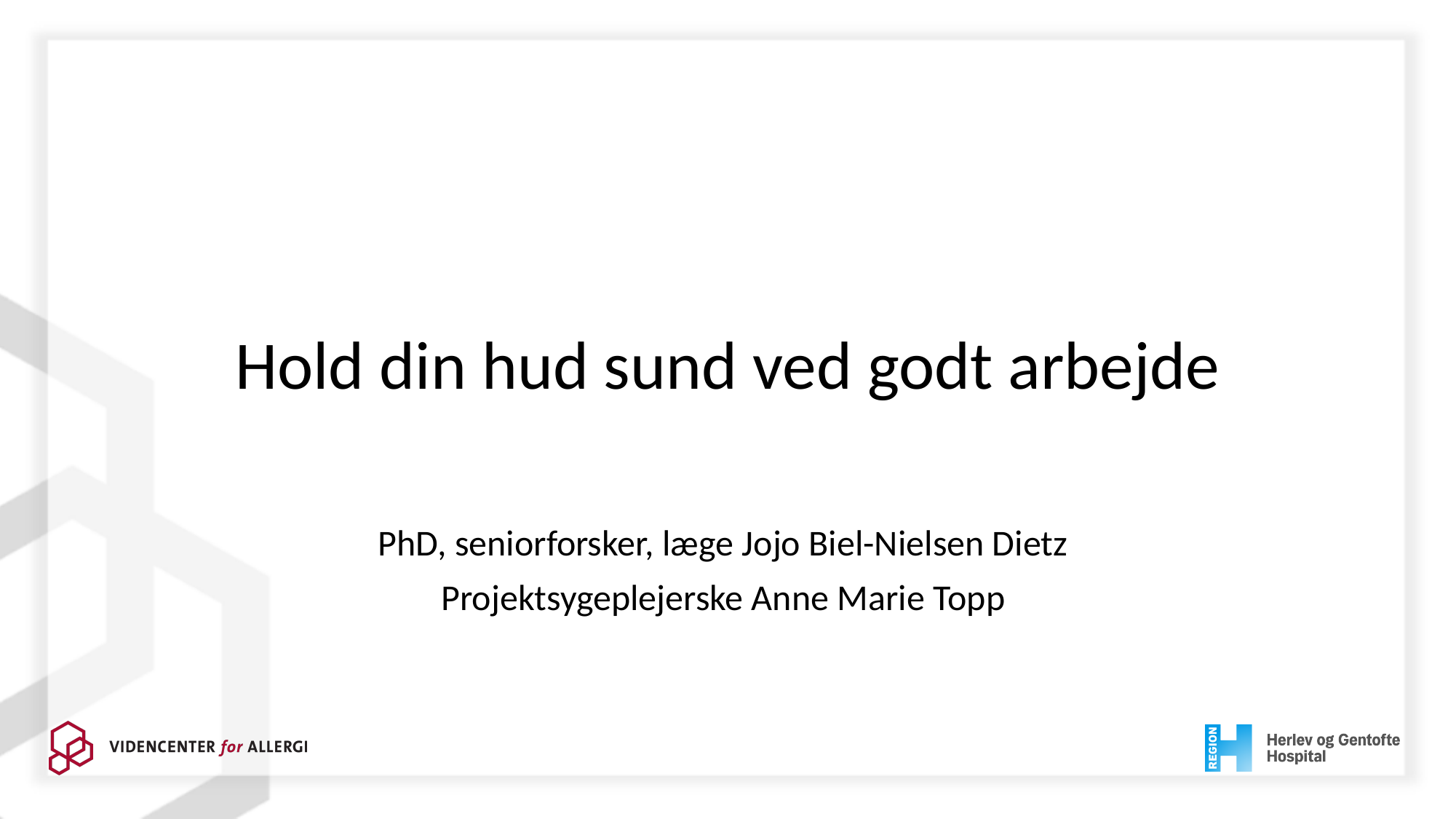

# Hold din hud sund ved godt arbejde
PhD, seniorforsker, læge Jojo Biel-Nielsen Dietz
Projektsygeplejerske Anne Marie Topp